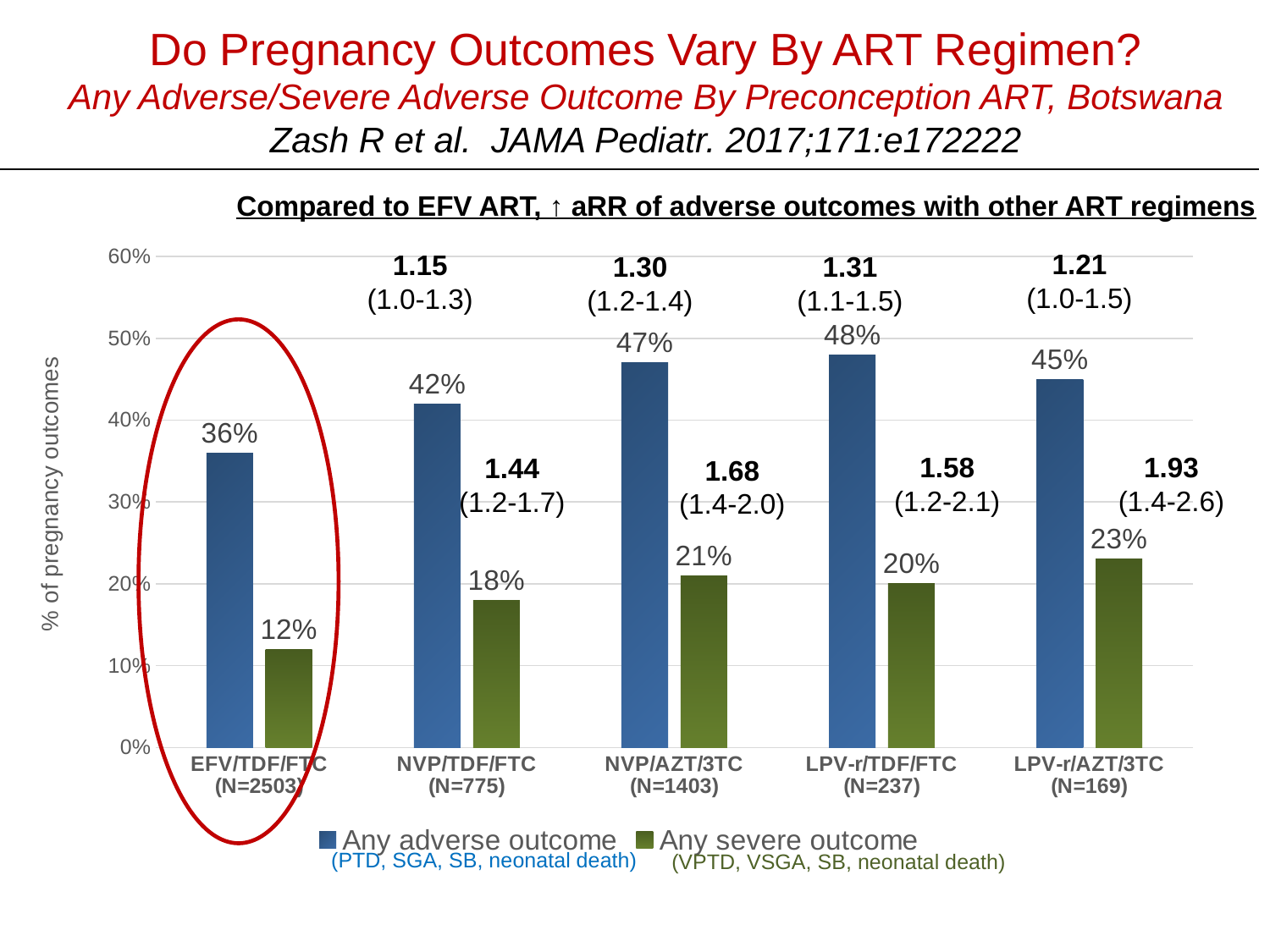

# Do Pregnancy Outcomes Vary By ART Regimen? Any Adverse/Severe Adverse Outcome By Preconception ART, Botswana Zash R et al.  JAMA Pediatr. 2017;171:e172222
Compared to EFV ART, ↑ aRR of adverse outcomes with other ART regimens
1.21
(1.0-1.5)
1.31
(1.1-1.5)
1.30
(1.2-1.4)
1.58
(1.2-2.1)
1.93
(1.4-2.6)
1.68
(1.4-2.0)
1.15
(1.0-1.3)
1.44
(1.2-1.7)

### Chart

| Category | Any adverse outcome | Any severe outcome |
|---|---|---|
| EFV/TDF/FTC (N=2503) | 0.36 | 0.12 |
| NVP/TDF/FTC (N=775) | 0.42 | 0.18 |
| NVP/AZT/3TC (N=1403) | 0.47 | 0.21 |
| LPV-r/TDF/FTC (N=237) | 0.48 | 0.2 |
| LPV-r/AZT/3TC (N=169) | 0.45 | 0.23 |
(PTD, SGA, SB, neonatal death)
(VPTD, VSGA, SB, neonatal death)